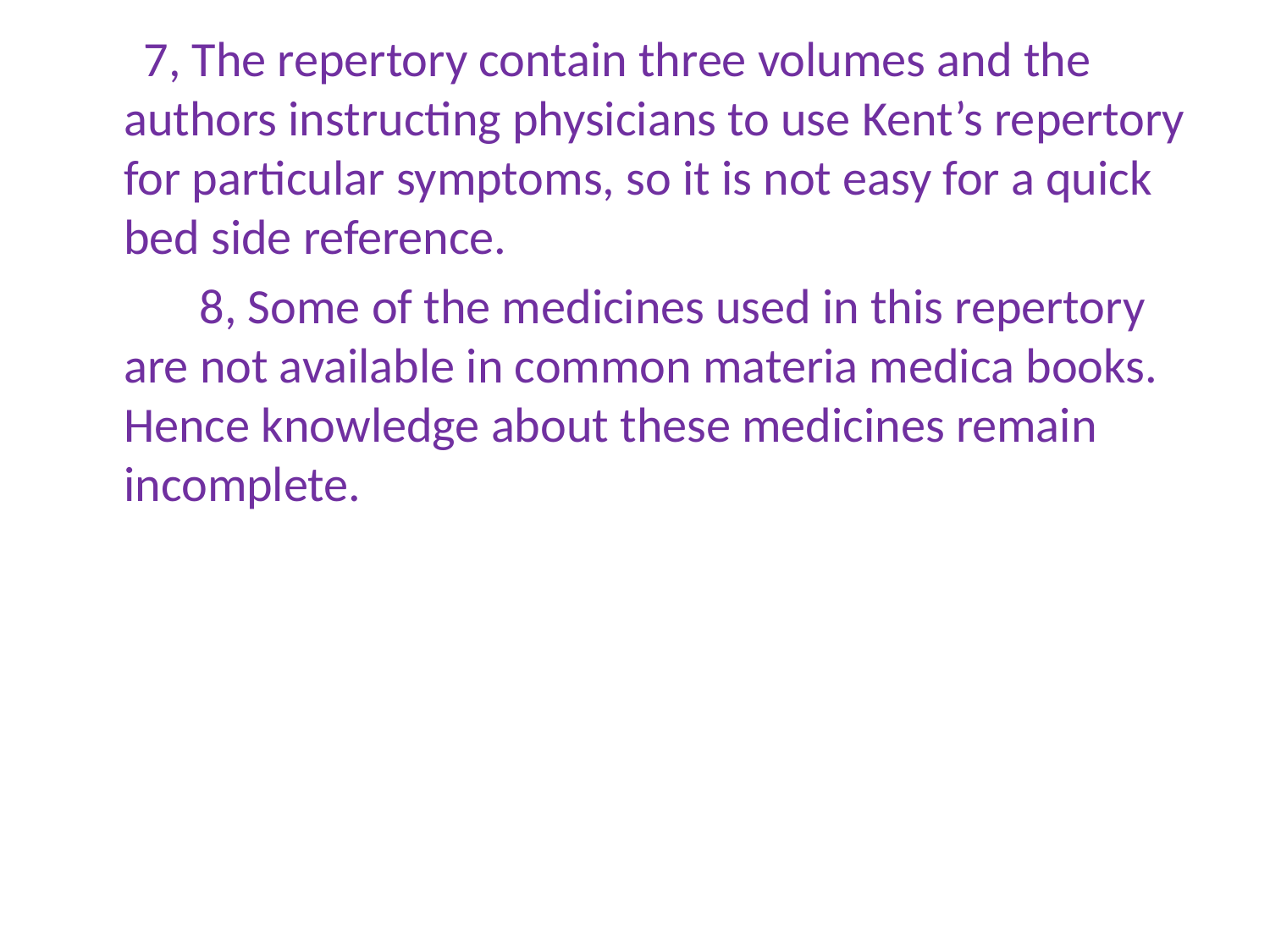

7, The repertory contain three volumes and the authors instructing physicians to use Kent’s repertory for particular symptoms, so it is not easy for a quick bed side reference.
           8, Some of the medicines used in this repertory are not available in common materia medica books. Hence knowledge about these medicines remain incomplete.